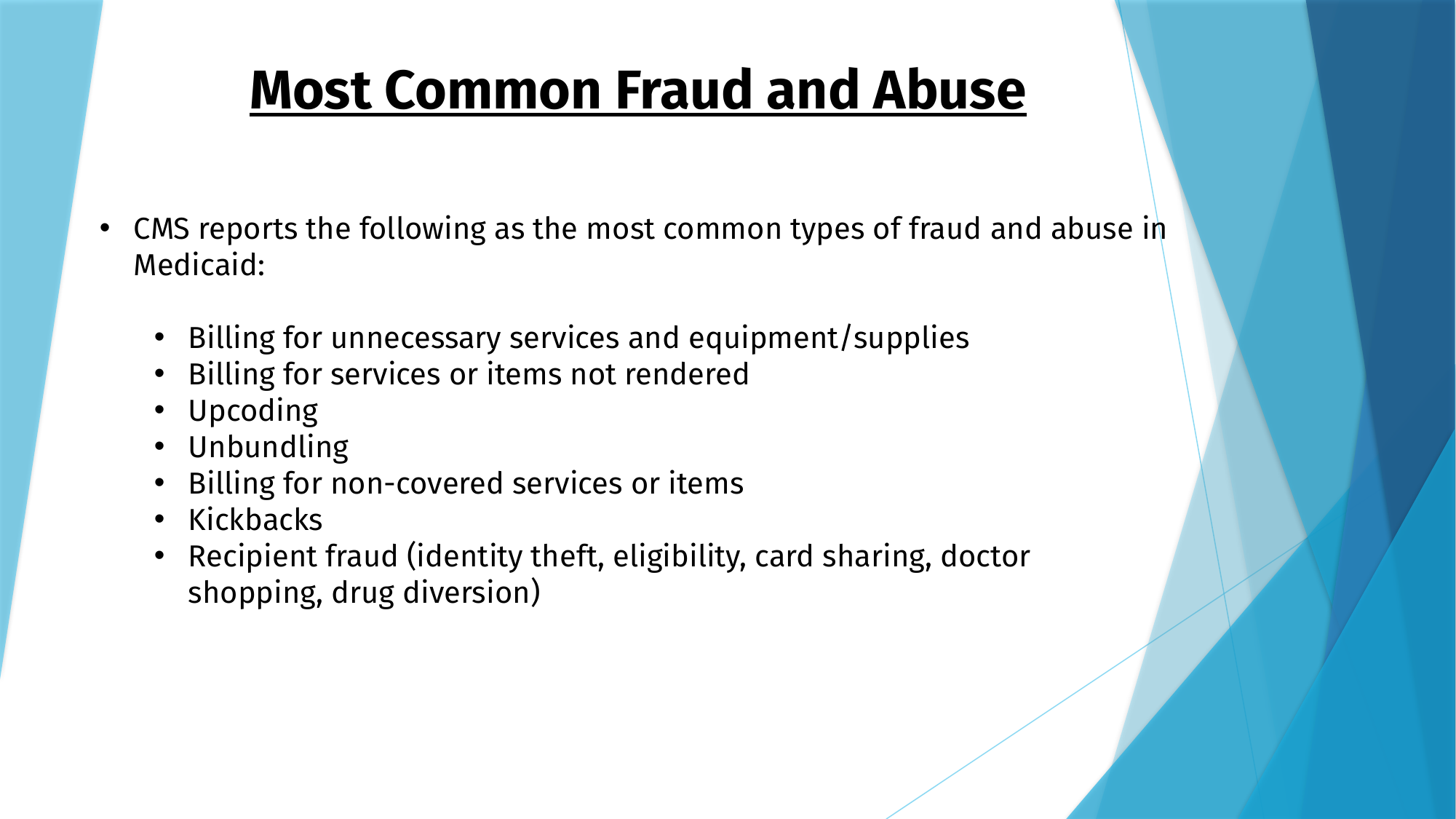

Most Common Fraud and Abuse
CMS reports the following as the most common types of fraud and abuse in Medicaid:

Billing for unnecessary services and equipment/supplies
Billing for services or items not rendered
Upcoding
Unbundling
Billing for non-covered services or items
Kickbacks
Recipient fraud (identity theft, eligibility, card sharing, doctor shopping, drug diversion)